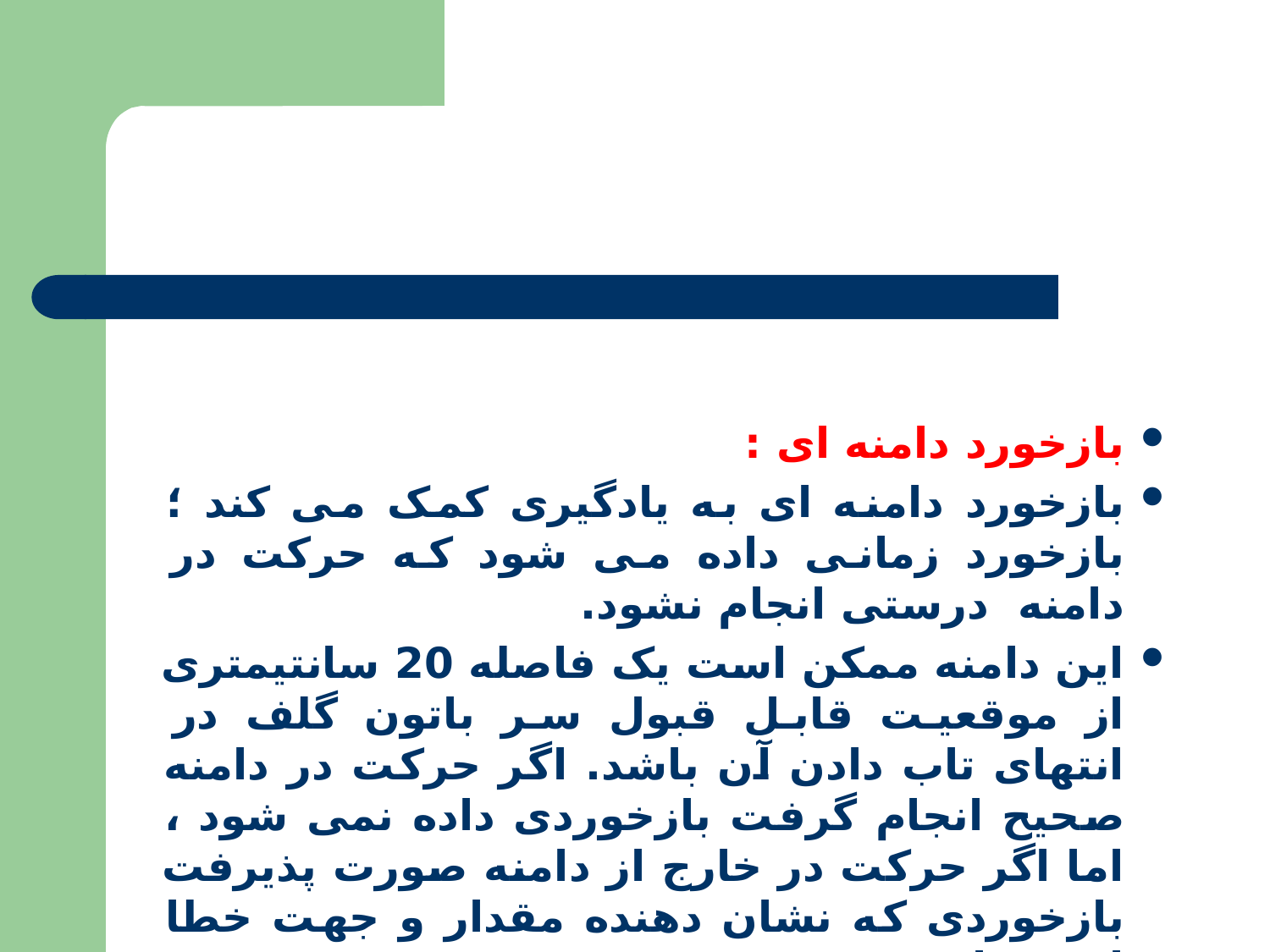

#

بازخورد دامنه ای :
بازخورد دامنه ای به یادگیری کمک می کند ؛ بازخورد زمانی داده می شود که حرکت در دامنه  درستی انجام نشود.
این دامنه ممکن است یک فاصله 20 سانتیمتری از موقعیت قابل قبول سر باتون گلف در انتهای تاب دادن آن باشد. اگر حرکت در دامنه صحیح انجام گرفت بازخوردی داده نمی شود ، اما اگر حرکت در خارج از دامنه صورت پذیرفت بازخوردی که نشان دهنده مقدار و جهت خطا است داده می شود.